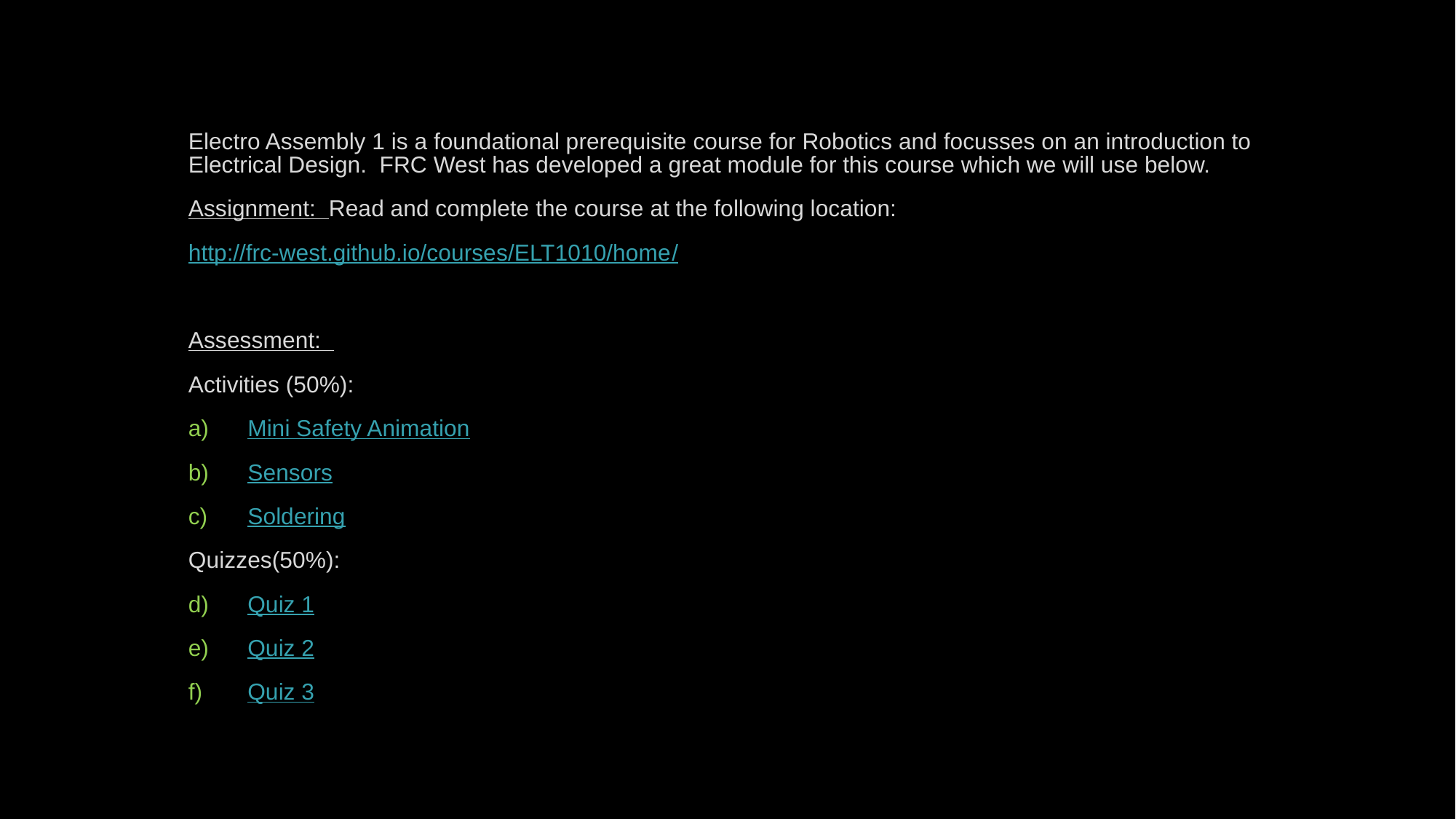

Electro Assembly 1 is a foundational prerequisite course for Robotics and focusses on an introduction to Electrical Design.  FRC West has developed a great module for this course which we will use below.
Assignment:  Read and complete the course at the following location:
http://frc-west.github.io/courses/ELT1010/home/

Assessment:
Activities (50%):
Mini Safety Animation
Sensors
Soldering
Quizzes(50%):
Quiz 1
Quiz 2
Quiz 3